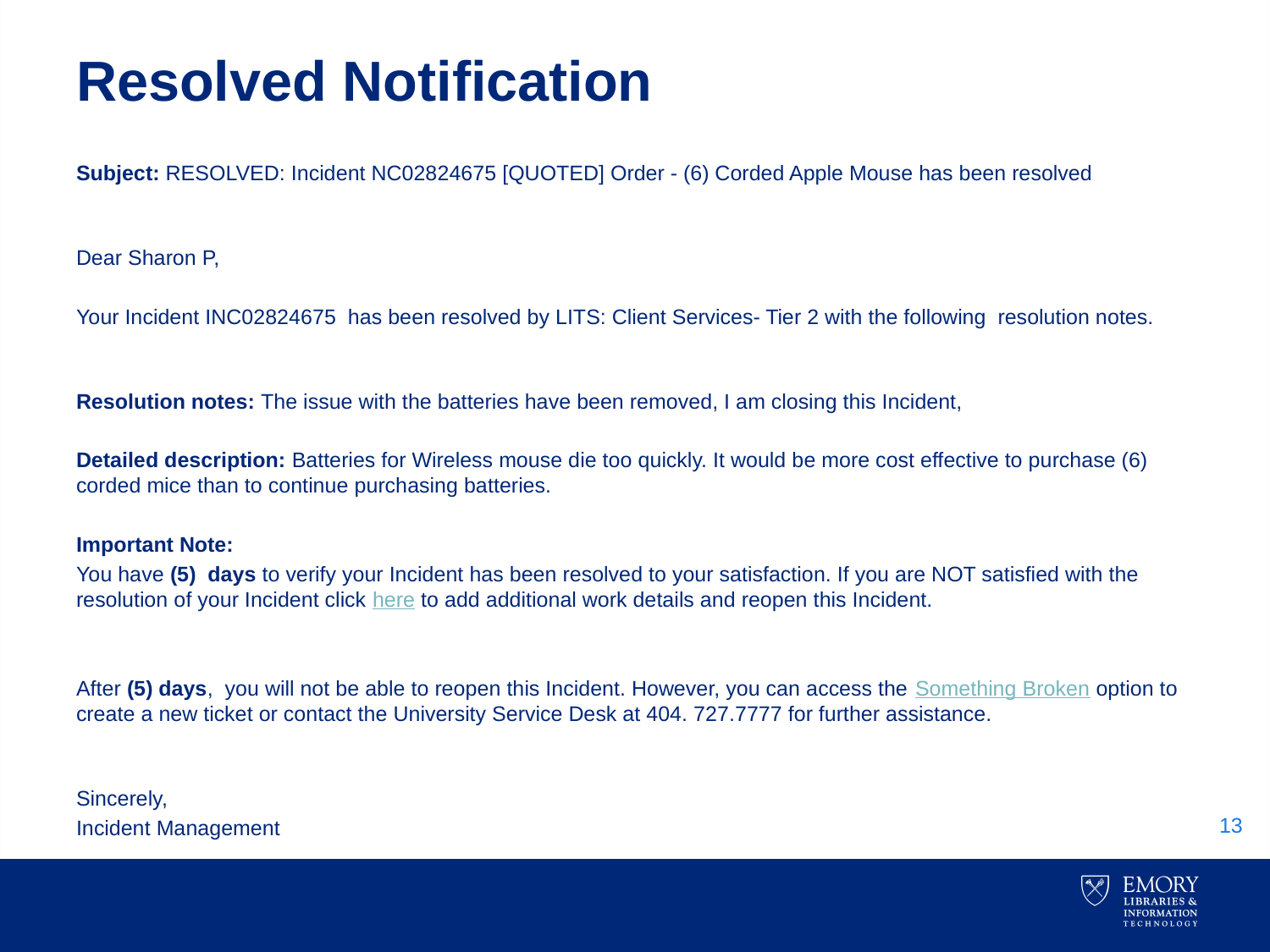

# Resolved Notification
Subject: RESOLVED: Incident NC02824675 [QUOTED] Order - (6) Corded Apple Mouse has been resolved

Dear Sharon P,

Your Incident INC02824675  has been resolved by LITS: Client Services- Tier 2 with the following  resolution notes.

Resolution notes: The issue with the batteries have been removed, I am closing this Incident,

Detailed description: Batteries for Wireless mouse die too quickly. It would be more cost effective to purchase (6) corded mice than to continue purchasing batteries.

Important Note:
You have (5)  days to verify your Incident has been resolved to your satisfaction. If you are NOT satisfied with the resolution of your Incident click here to add additional work details and reopen this Incident.

After (5) days,  you will not be able to reopen this Incident. However, you can access the Something Broken option to create a new ticket or contact the University Service Desk at 404. 727.7777 for further assistance.

Sincerely,
Incident Management

13